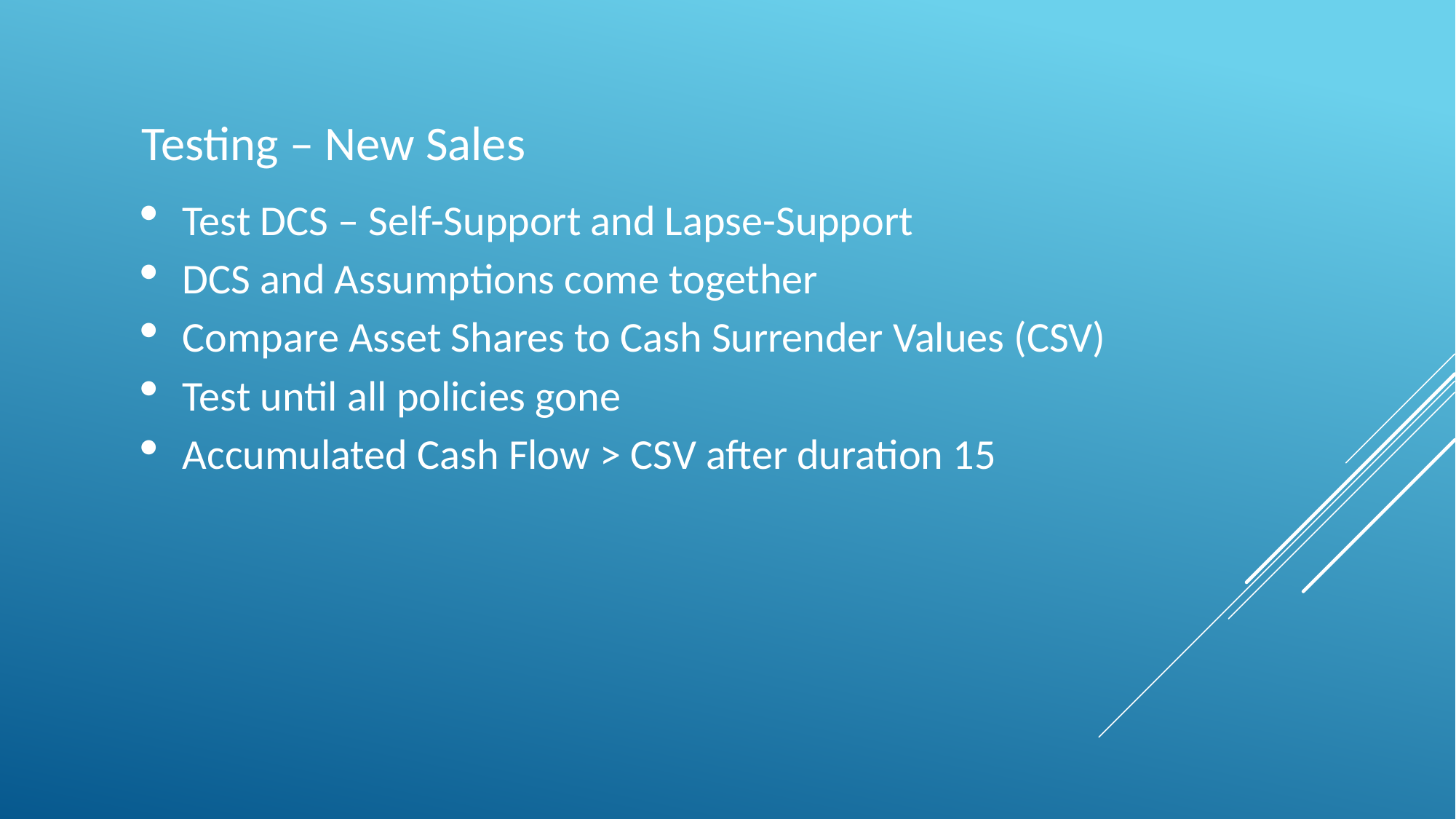

Testing – New Sales
Test DCS – Self-Support and Lapse-Support
DCS and Assumptions come together
Compare Asset Shares to Cash Surrender Values (CSV)
Test until all policies gone
Accumulated Cash Flow > CSV after duration 15